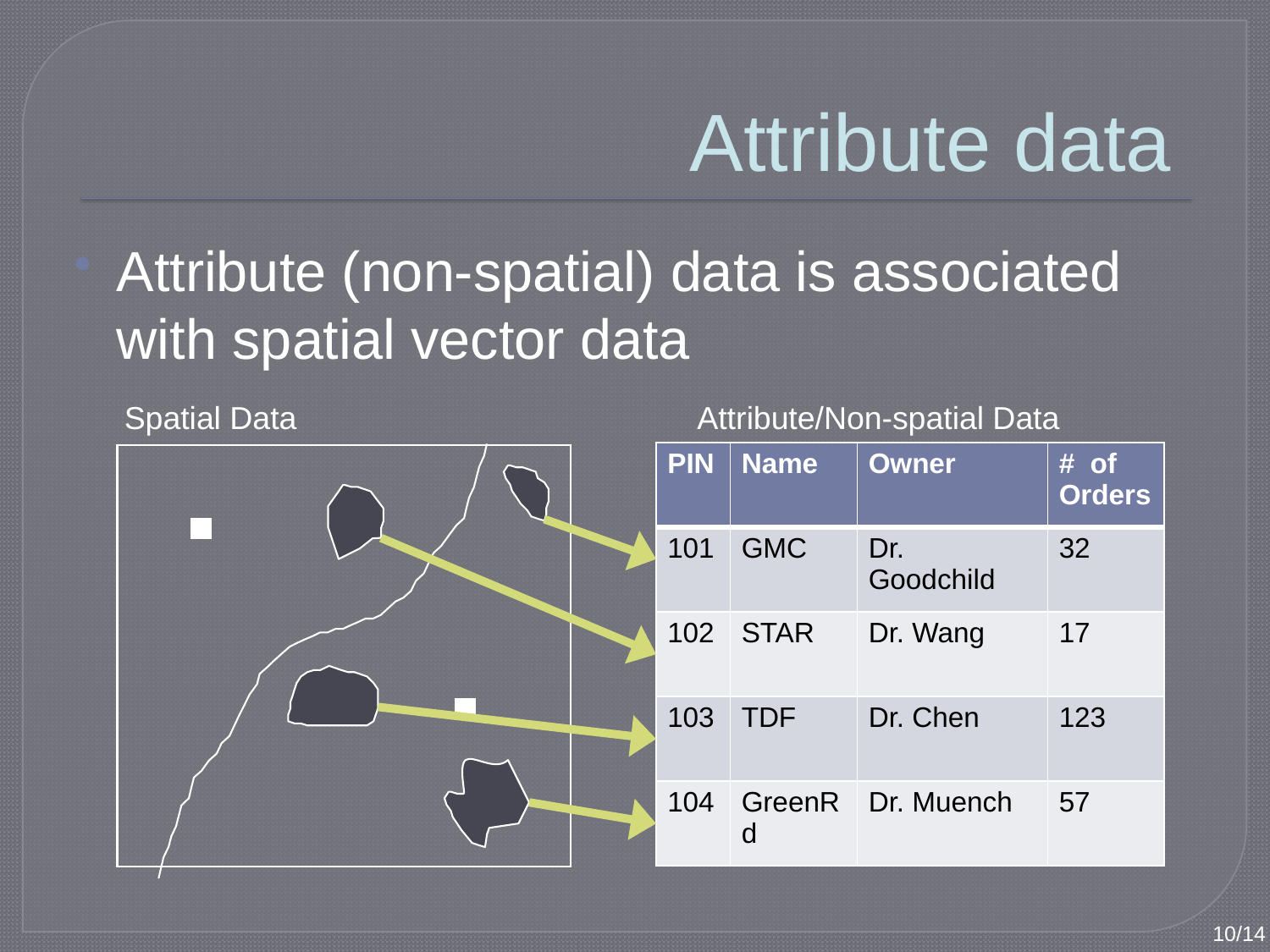

# Attribute data
Attribute (non-spatial) data is associated with spatial vector data
Spatial Data
Attribute/Non-spatial Data
| PIN | Name | Owner | # of Orders |
| --- | --- | --- | --- |
| 101 | GMC | Dr. Goodchild | 32 |
| 102 | STAR | Dr. Wang | 17 |
| 103 | TDF | Dr. Chen | 123 |
| 104 | GreenRd | Dr. Muench | 57 |